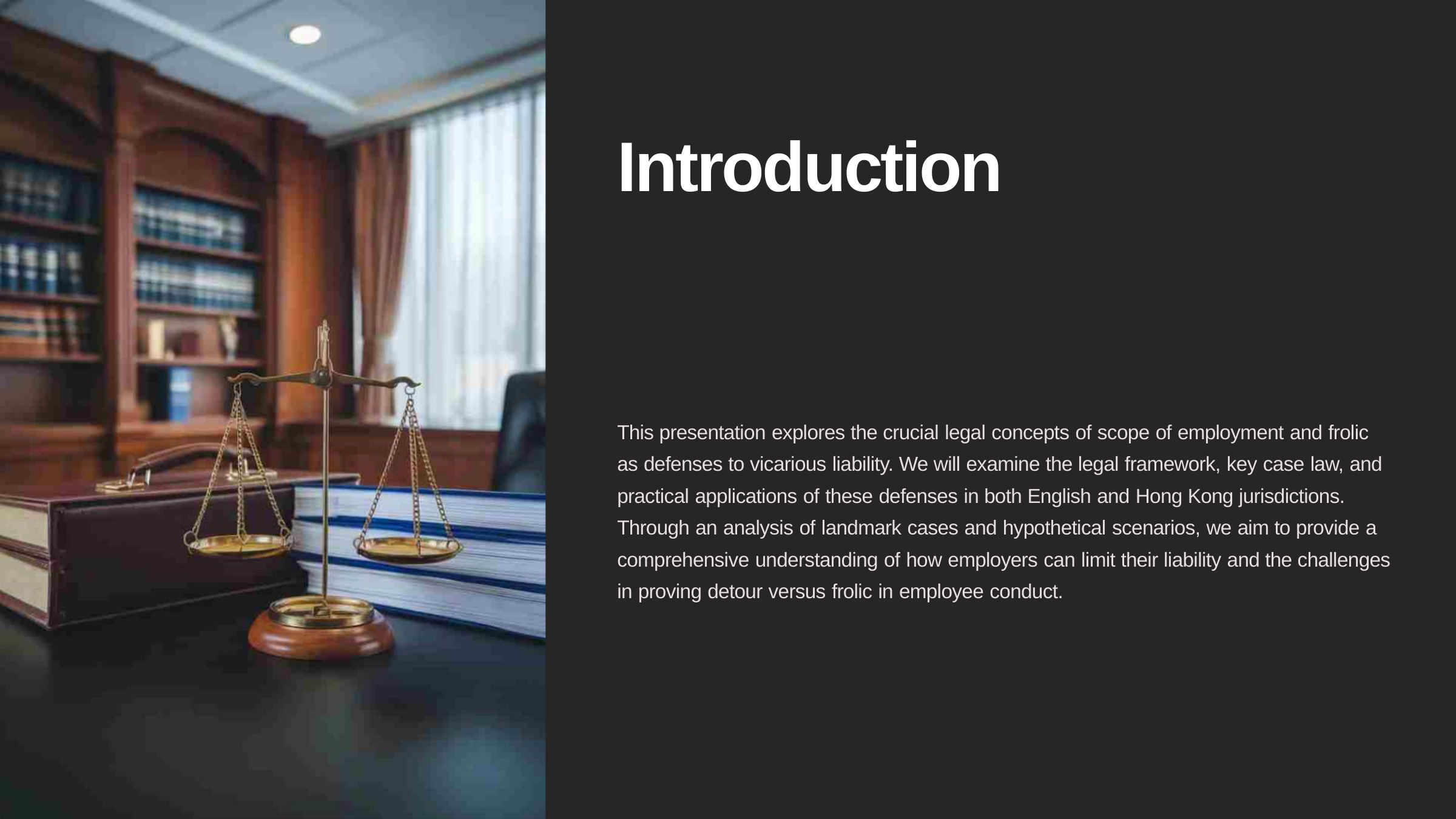

Introduction
This presentation explores the crucial legal concepts of scope of employment and frolic
as defenses to vicarious liability. We will examine the legal framework, key case law, and
practical applications of these defenses in both English and Hong Kong jurisdictions.
Through an analysis of landmark cases and hypothetical scenarios, we aim to provide a
comprehensive understanding of how employers can limit their liability and the challenges
in proving detour versus frolic in employee conduct.